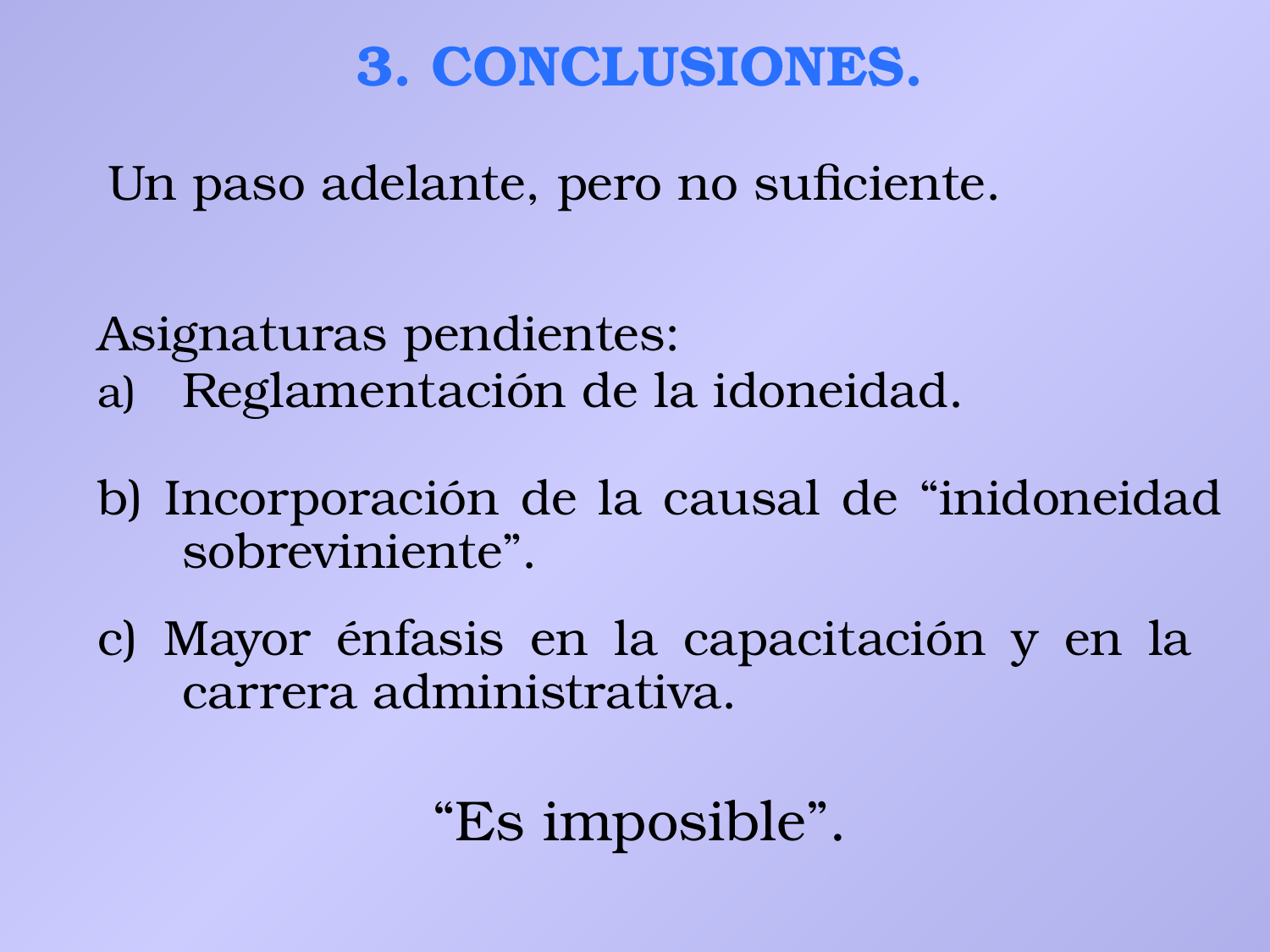

3. CONCLUSIONES.
Un paso adelante, pero no suficiente.
Asignaturas pendientes:
Reglamentación de la idoneidad.
b) Incorporación de la causal de “inidoneidad sobreviniente”.
c) Mayor énfasis en la capacitación y en la carrera administrativa.
“Es imposible”.